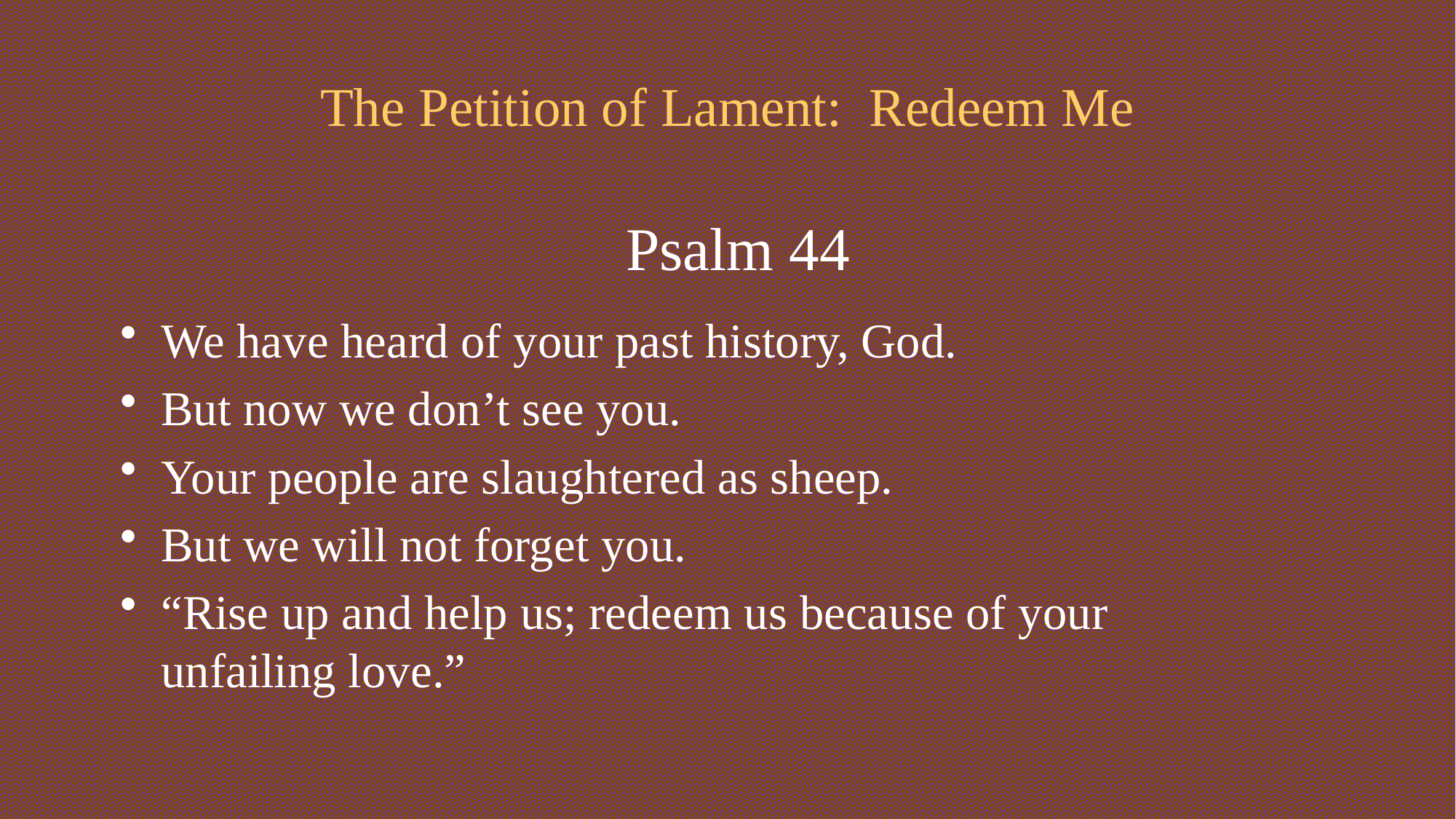

# The Petition of Lament:  Redeem Me
Psalm 44

We have heard of your past history, God.
But now we don’t see you.
Your people are slaughtered as sheep.
But we will not forget you.
“Rise up and help us; redeem us because of your       unfailing love.”